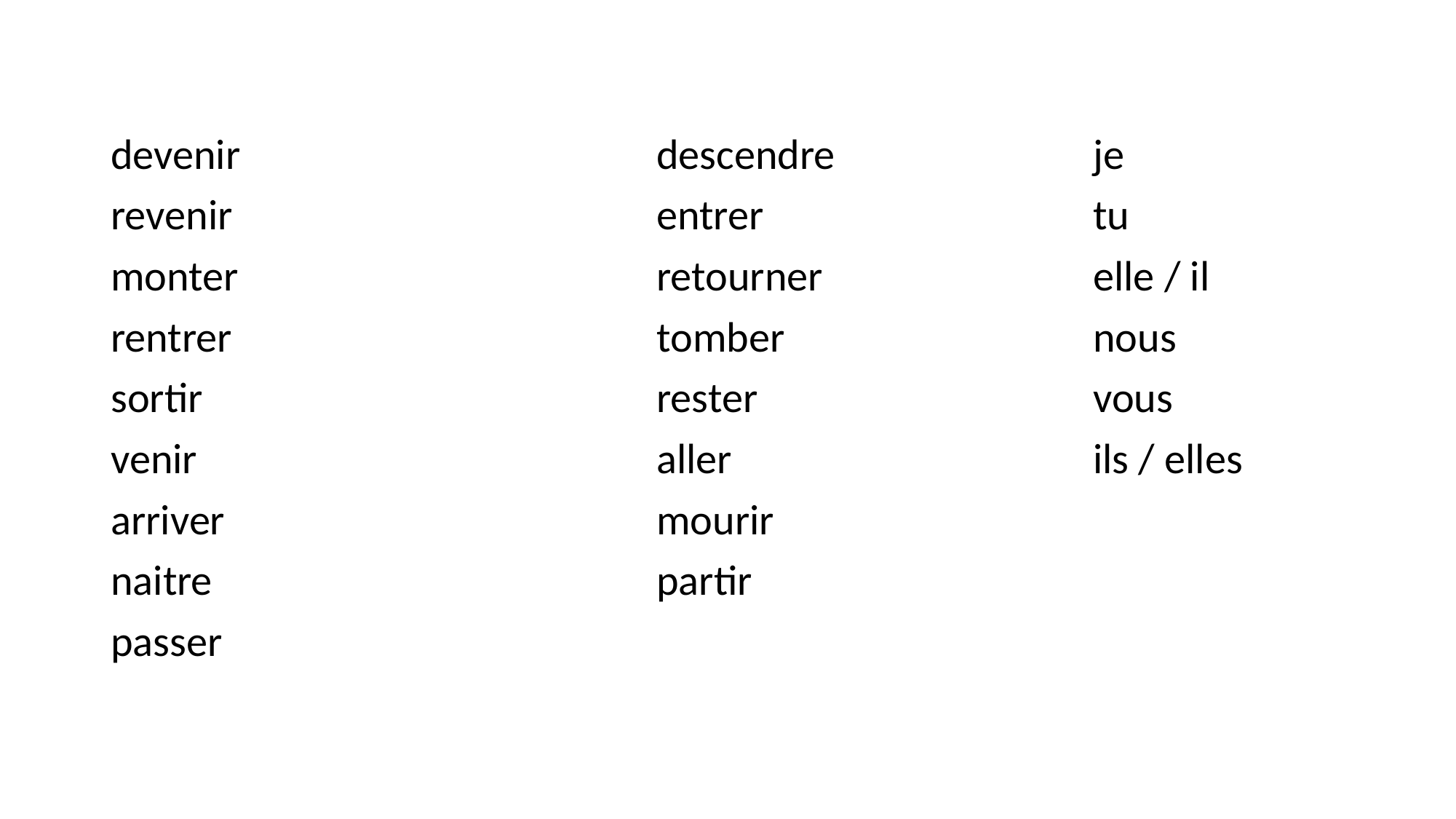

#
devenir				descendre			je
revenir				entrer				tu
monter				retourner			elle / il
rentrer				tomber			nous
sortir					rester				vous
venir					aller				ils / elles
arriver				mourir
naitre					partir
passer